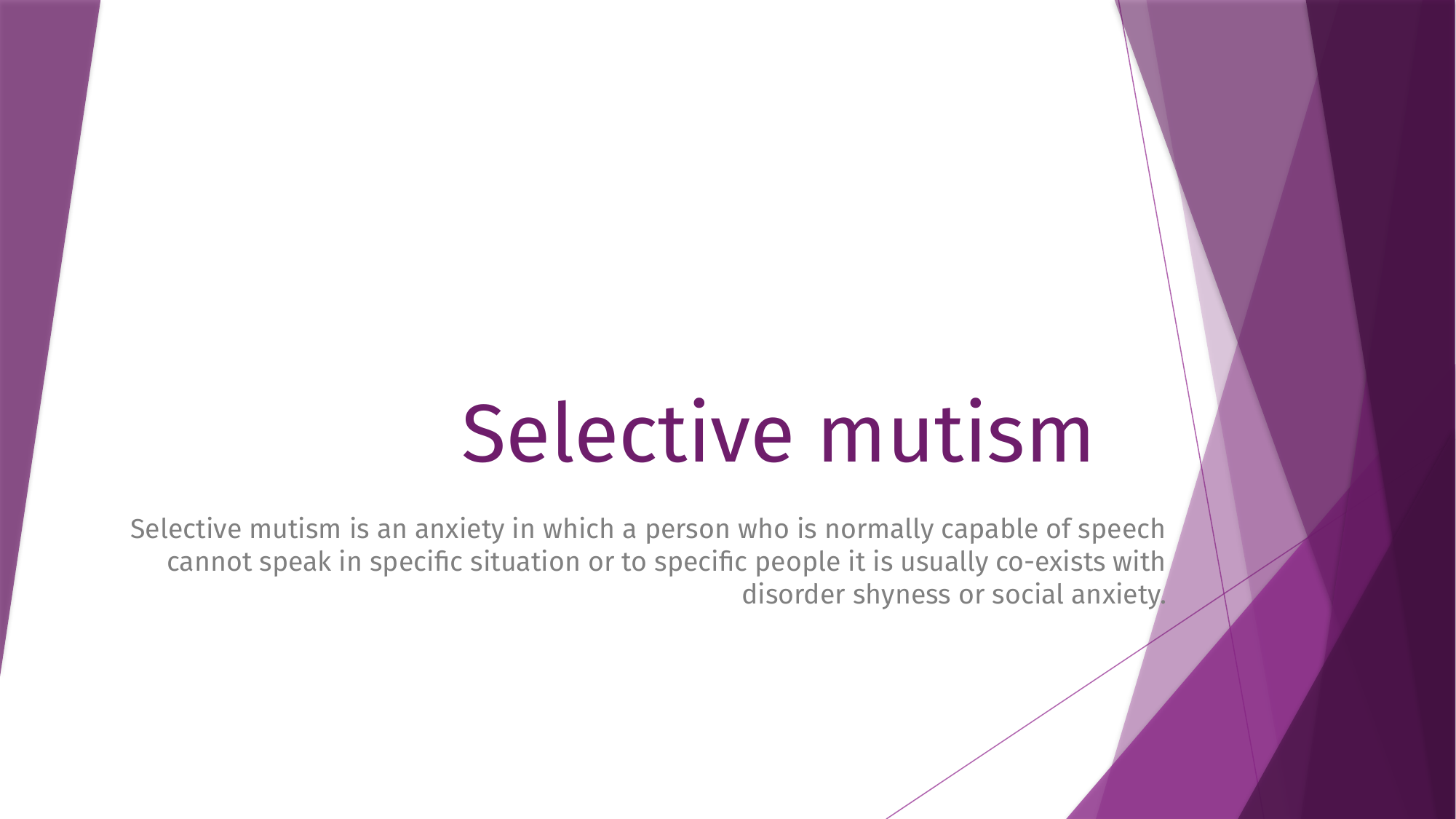

# Selective mutism
Selective mutism is an anxiety in which a person who is normally capable of speech cannot speak in specific situation or to specific people it is usually co-exists with disorder shyness or social anxiety.